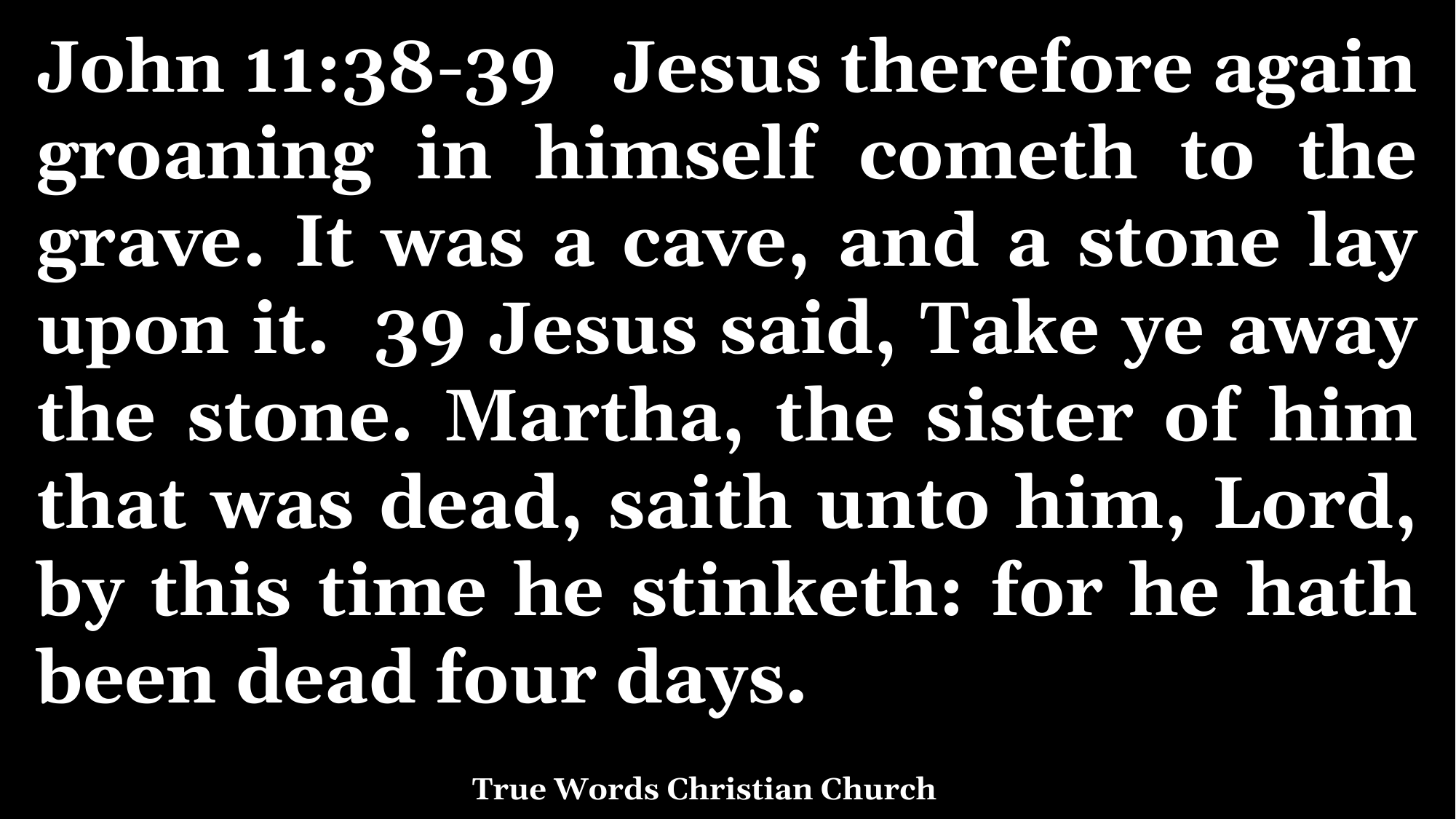

John 11:38-39   Jesus therefore again groaning in himself cometh to the grave. It was a cave, and a stone lay upon it.  39 Jesus said, Take ye away the stone. Martha, the sister of him that was dead, saith unto him, Lord, by this time he stinketh: for he hath been dead four days.
True Words Christian Church